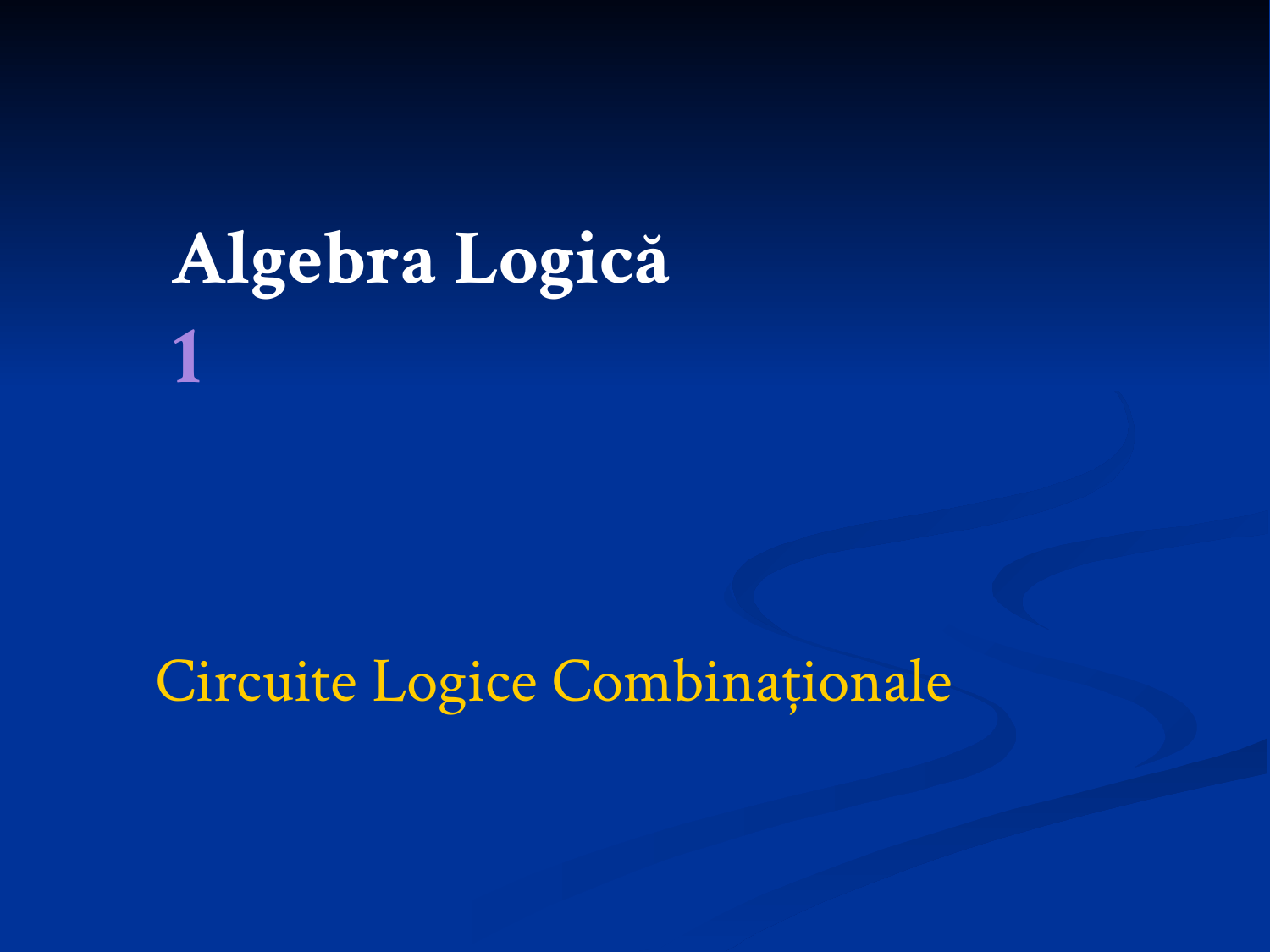

# Algebra Logică 1

Circuite Logice Combinaţionale